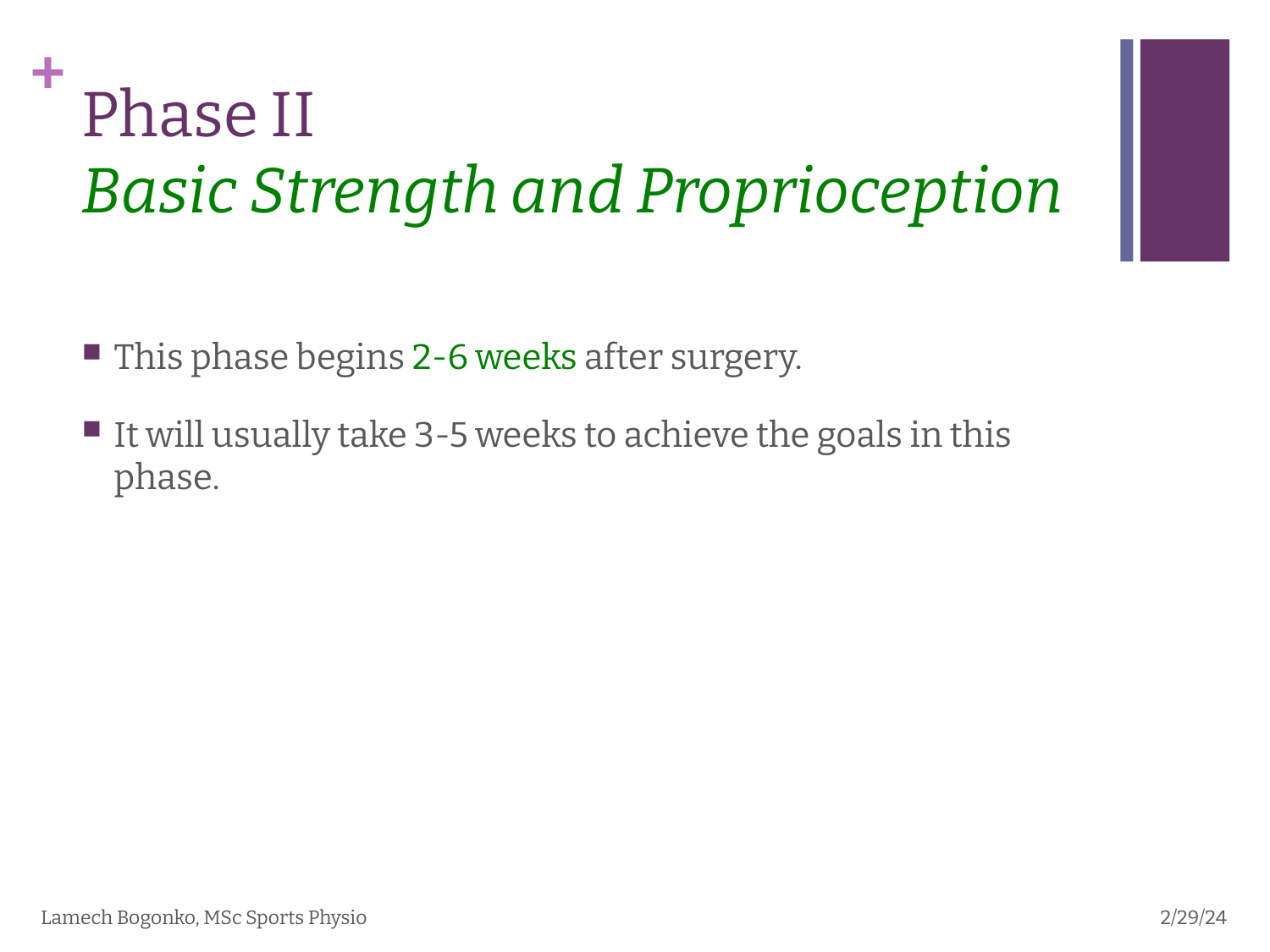

# Phase II Basic Strength and Proprioception
This phase begins 2-6 weeks after surgery.
It will usually take 3-5 weeks to achieve the goals in this phase.

Lamech Bogonko, MSc Sports Physio
2/29/24